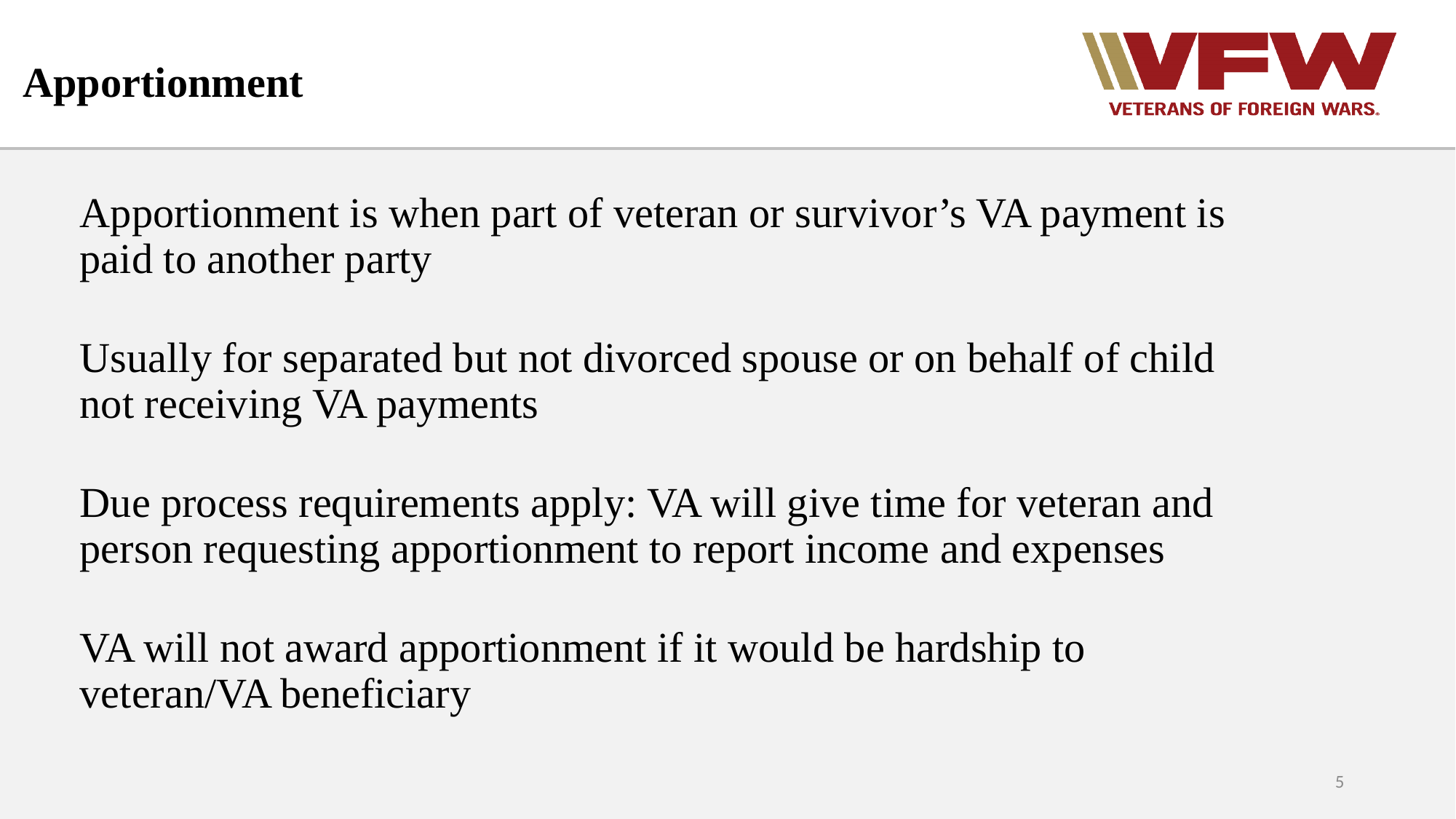

# Apportionment
Apportionment is when part of veteran or survivor’s VA payment is paid to another party

Usually for separated but not divorced spouse or on behalf of child not receiving VA payments

Due process requirements apply: VA will give time for veteran and person requesting apportionment to report income and expenses

VA will not award apportionment if it would be hardship to veteran/VA beneficiary

5